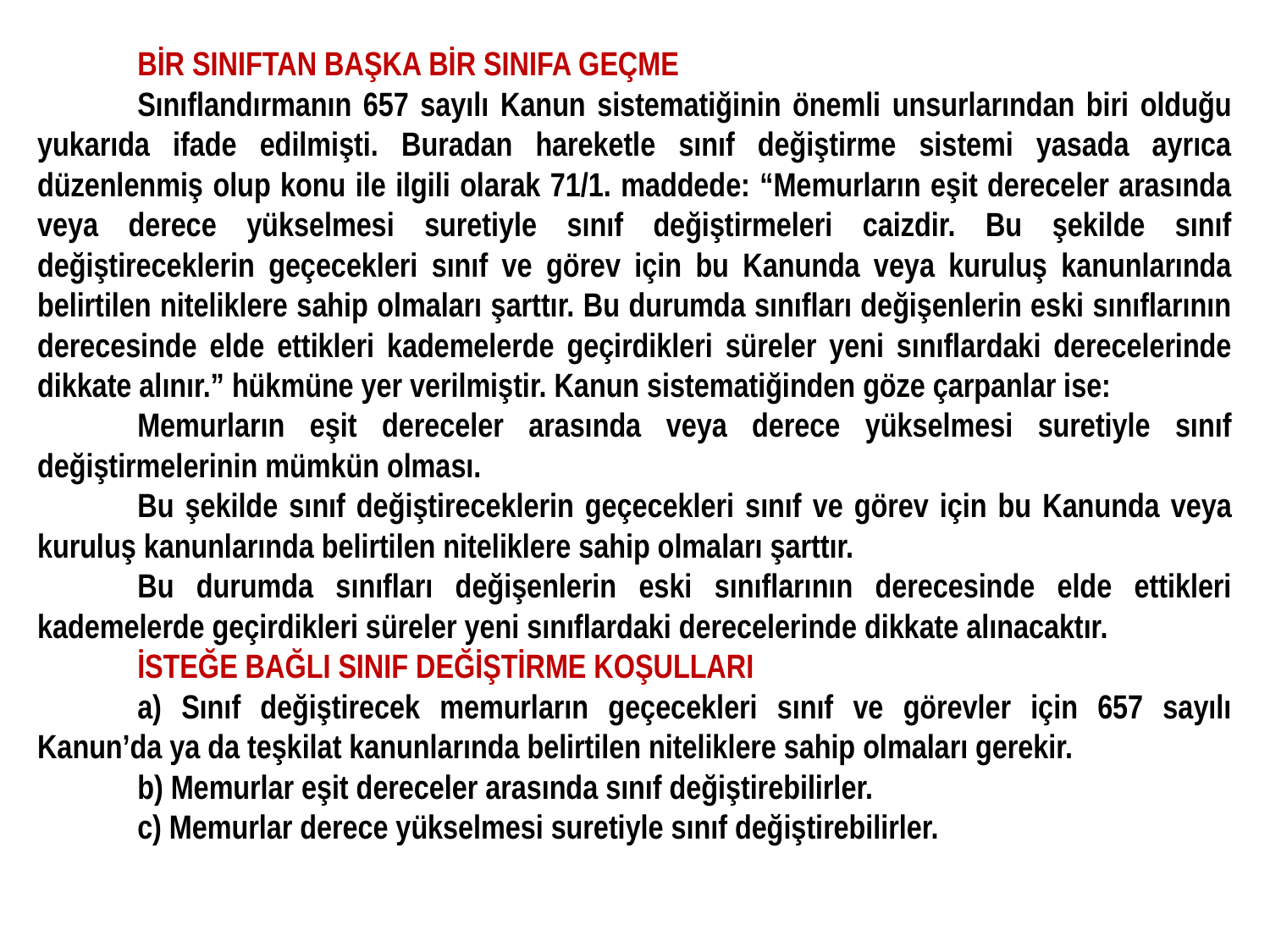

BİR SINIFTAN BAŞKA BİR SINIFA GEÇME
Sınıflandırmanın 657 sayılı Kanun sistematiğinin önemli unsurlarından biri olduğu yukarıda ifade edilmişti. Buradan hareketle sınıf değiştirme sistemi yasada ayrıca düzenlenmiş olup konu ile ilgili olarak 71/1. maddede: “Memurların eşit dereceler arasında veya derece yükselmesi suretiyle sınıf değiştirmeleri caizdir. Bu şekilde sınıf değiştireceklerin geçecekleri sınıf ve görev için bu Kanunda veya kuruluş kanunlarında belirtilen niteliklere sahip olmaları şarttır. Bu durumda sınıfları değişenlerin eski sınıflarının derecesinde elde ettikleri kademelerde geçirdikleri süreler yeni sınıflardaki derecelerinde dikkate alınır.” hükmüne yer verilmiştir. Kanun sistematiğinden göze çarpanlar ise:
Memurların eşit dereceler arasında veya derece yükselmesi suretiyle sınıf değiştirmelerinin mümkün olması.
Bu şekilde sınıf değiştireceklerin geçecekleri sınıf ve görev için bu Kanunda veya kuruluş kanunlarında belirtilen niteliklere sahip olmaları şarttır.
Bu durumda sınıfları değişenlerin eski sınıflarının derecesinde elde ettikleri kademelerde geçirdikleri süreler yeni sınıflardaki derecelerinde dikkate alınacaktır.
İSTEĞE BAĞLI SINIF DEĞİŞTİRME KOŞULLARI
a) Sınıf değiştirecek memurların geçecekleri sınıf ve görevler için 657 sayılı Kanun’da ya da teşkilat kanunlarında belirtilen niteliklere sahip olmaları gerekir.
b) Memurlar eşit dereceler arasında sınıf değiştirebilirler.
c) Memurlar derece yükselmesi suretiyle sınıf değiştirebilirler.